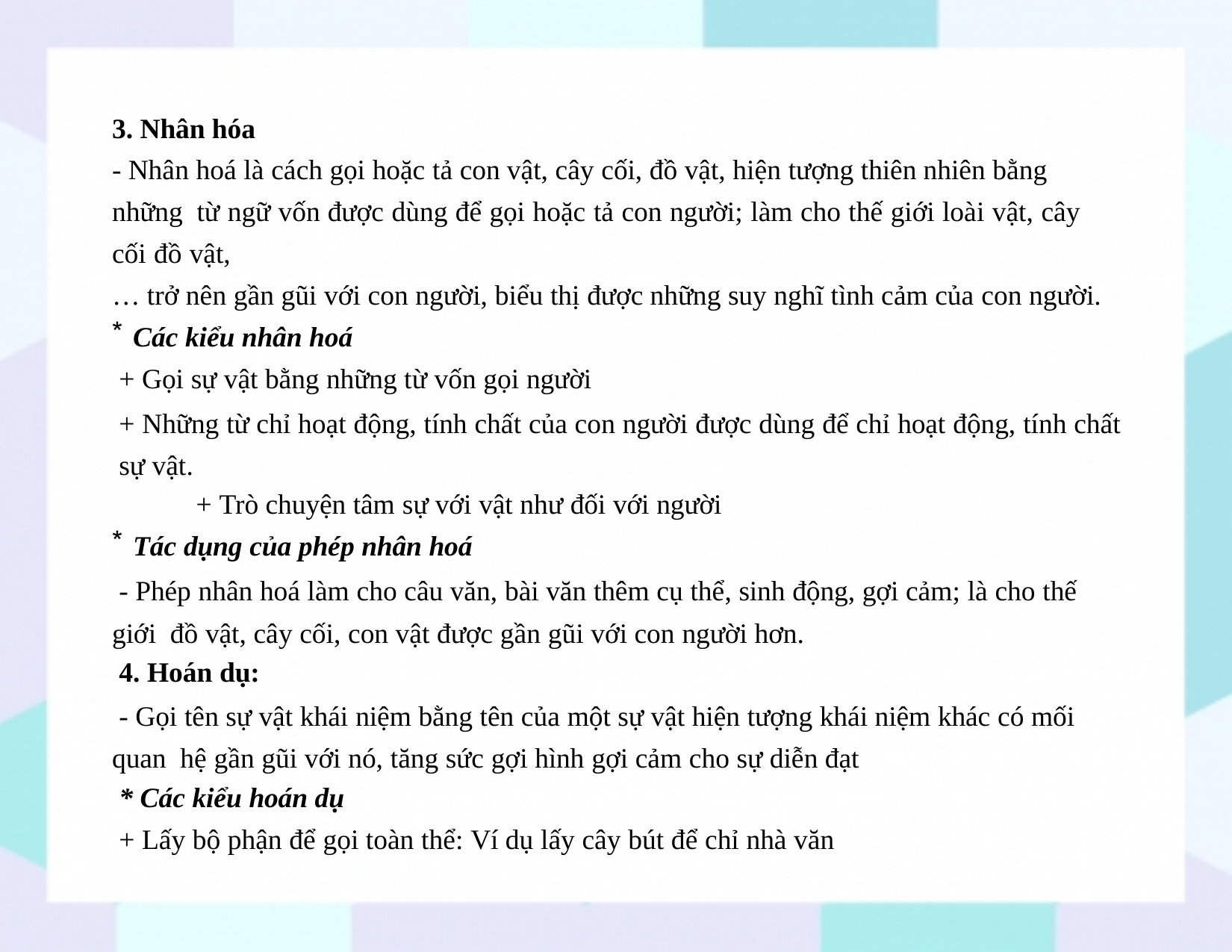

3. Nhân hóa
- Nhân hoá là cách gọi hoặc tả con vật, cây cối, đồ vật, hiện tượng thiên nhiên bằng những  từ ngữ vốn được dùng để gọi hoặc tả con người; làm cho thế giới loài vật, cây cối đồ vật,
… trở nên gần gũi với con người, biểu thị được những suy nghĩ tình cảm của con người.
Các kiểu nhân hoá
+ Gọi sự vật bằng những từ vốn gọi người
+ Những từ chỉ hoạt động, tính chất của con người được dùng để chỉ hoạt động, tính chất  sự vật.
+ Trò chuyện tâm sự với vật như đối với người
Tác dụng của phép nhân hoá
- Phép nhân hoá làm cho câu văn, bài văn thêm cụ thể, sinh động, gợi cảm; là cho thế giới  đồ vật, cây cối, con vật được gần gũi với con người hơn.
4. Hoán dụ:
- Gọi tên sự vật khái niệm bằng tên của một sự vật hiện tượng khái niệm khác có mối quan  hệ gần gũi với nó, tăng sức gợi hình gợi cảm cho sự diễn đạt
* Các kiểu hoán dụ
+ Lấy bộ phận để gọi toàn thể: Ví dụ lấy cây bút để chỉ nhà văn